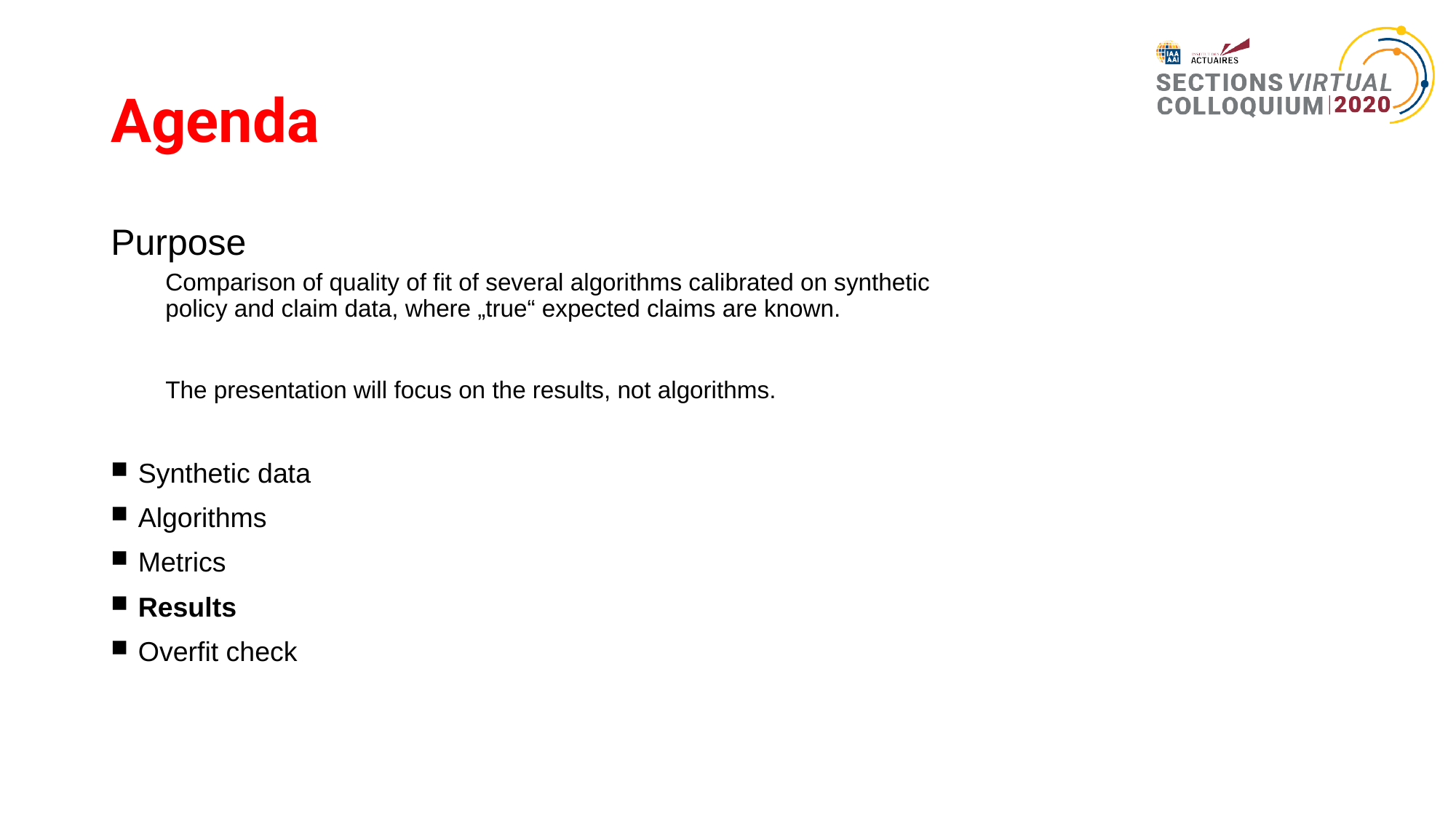

# Agenda
Purpose
Comparison of quality of fit of several algorithms calibrated on synthetic policy and claim data, where „true“ expected claims are known.

The presentation will focus on the results, not algorithms.

Synthetic data
Algorithms
Metrics
Results
Overfit check